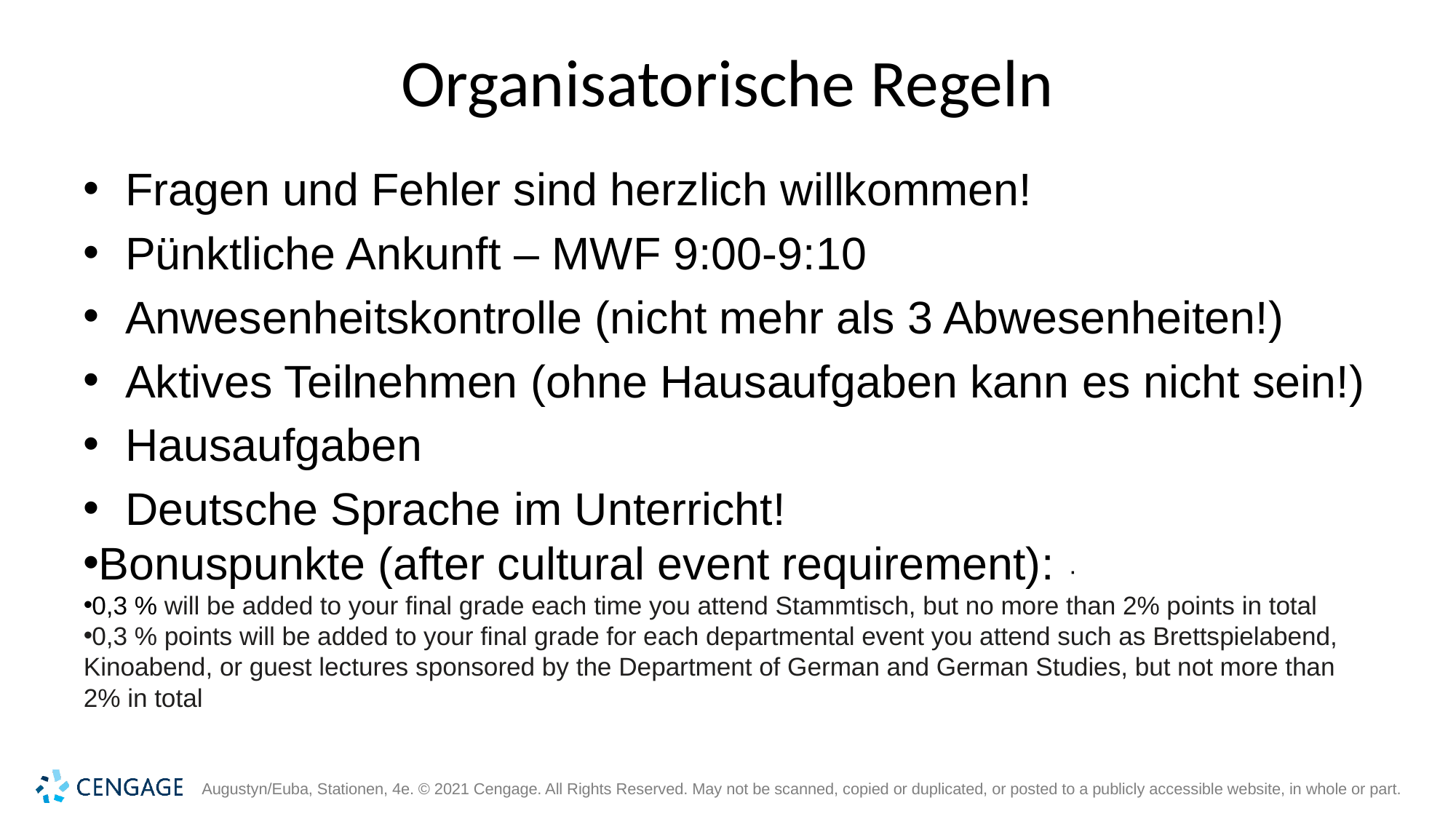

# Organisatorische Regeln
Fragen und Fehler sind herzlich willkommen!
Pünktliche Ankunft – MWF 9:00-9:10
Anwesenheitskontrolle (nicht mehr als 3 Abwesenheiten!)
Aktives Teilnehmen (ohne Hausaufgaben kann es nicht sein!)
Hausaufgaben
Deutsche Sprache im Unterricht!
Bonuspunkte (after cultural event requirement): ·
0,3 % will be added to your final grade each time you attend Stammtisch, but no more than 2% points in total
0,3 % points will be added to your final grade for each departmental event you attend such as Brettspielabend, Kinoabend, or guest lectures sponsored by the Department of German and German Studies, but not more than 2% in total